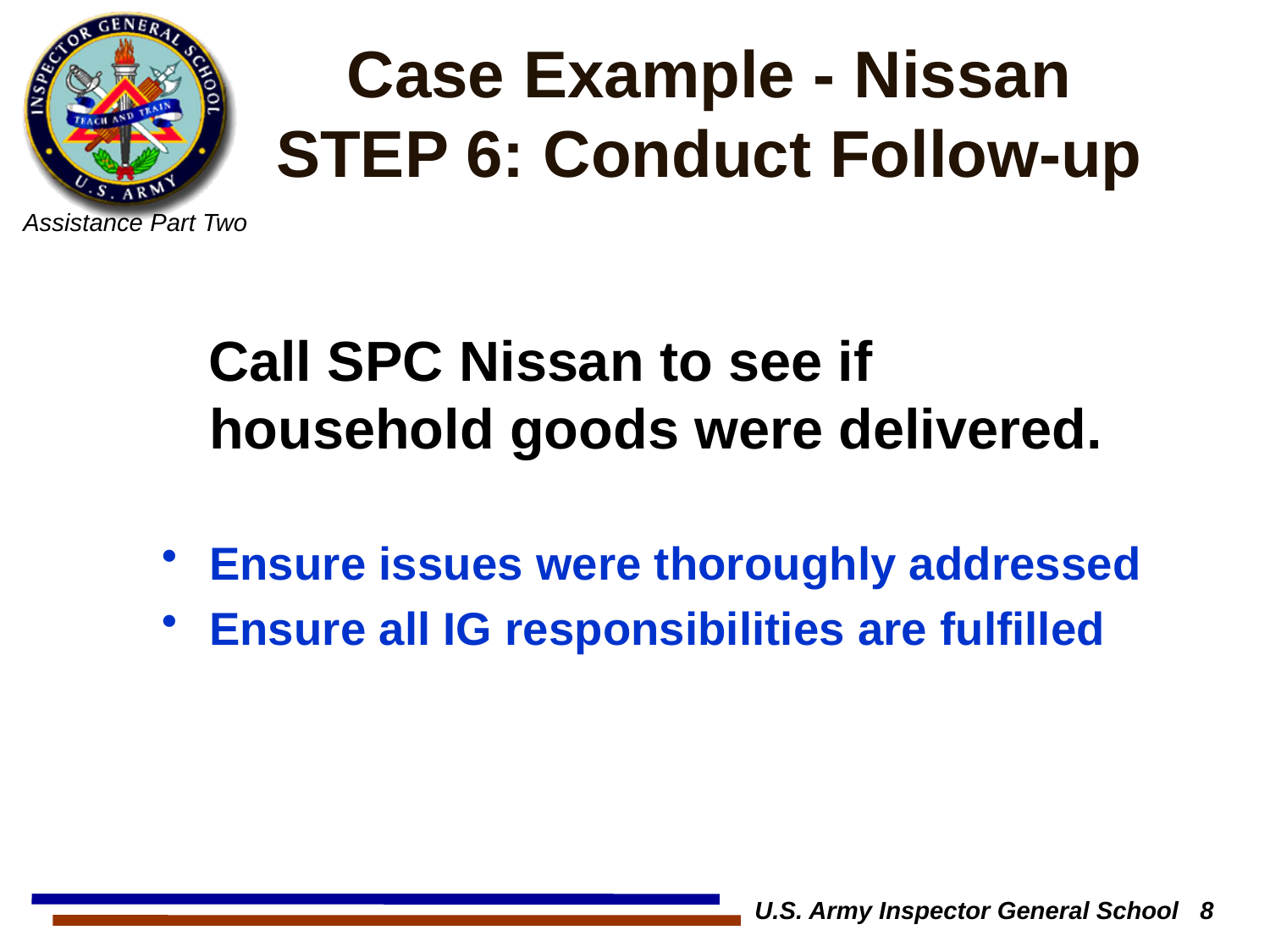

# Case Example - Nissan STEP 6: Conduct Follow-up
   Call SPC Nissan to see if household goods were delivered.

Ensure issues were thoroughly addressed
Ensure all IG responsibilities are fulfilled

U.S. Army Inspector General School   8